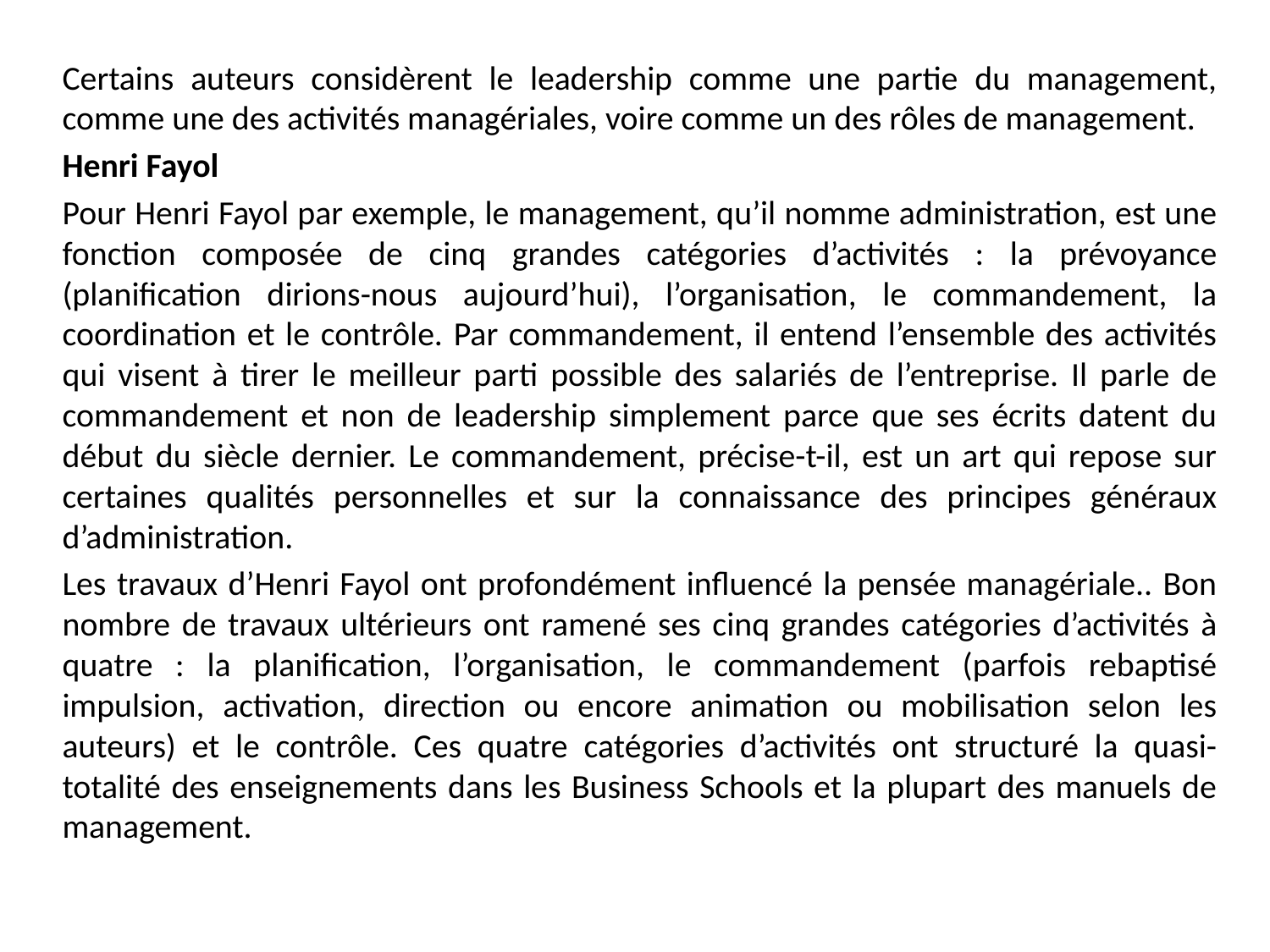

Certains auteurs considèrent le leadership comme une partie du management, comme une des activités managériales, voire comme un des rôles de management.
Henri Fayol
Pour Henri Fayol par exemple, le management, qu’il nomme administration, est une fonction composée de cinq grandes catégories d’activités : la prévoyance (planification dirions-nous aujourd’hui), l’organisation, le commandement, la coordination et le contrôle. Par commandement, il entend l’ensemble des activités qui visent à tirer le meilleur parti possible des salariés de l’entreprise. Il parle de commandement et non de leadership simplement parce que ses écrits datent du début du siècle dernier. Le commandement, précise-t-il, est un art qui repose sur certaines qualités personnelles et sur la connaissance des principes généraux d’administration.
Les travaux d’Henri Fayol ont profondément influencé la pensée managériale.. Bon nombre de travaux ultérieurs ont ramené ses cinq grandes catégories d’activités à quatre : la planification, l’organisation, le commandement (parfois rebaptisé impulsion, activation, direction ou encore animation ou mobilisation selon les auteurs) et le contrôle. Ces quatre catégories d’activités ont structuré la quasi-totalité des enseignements dans les Business Schools et la plupart des manuels de management.